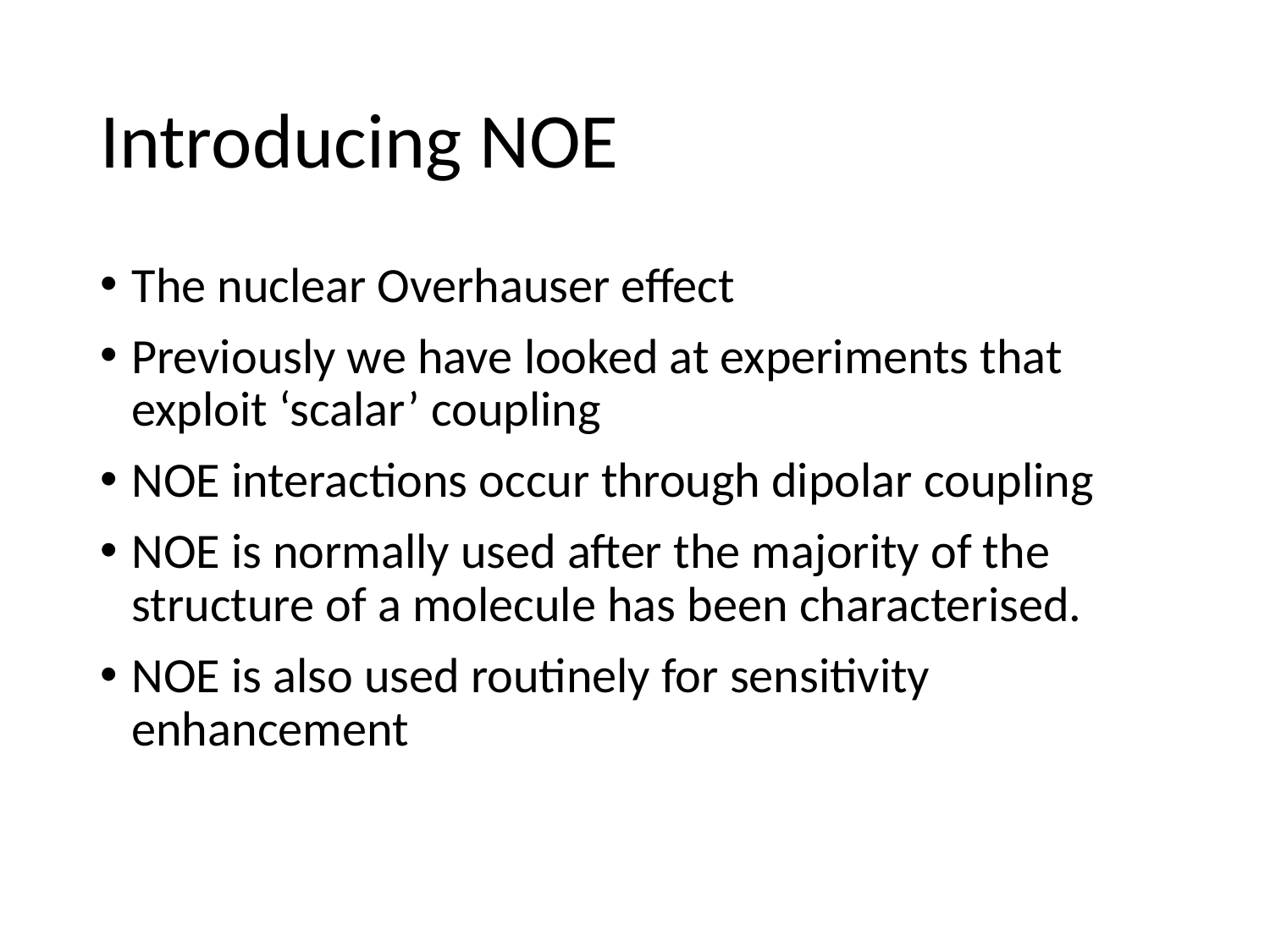

# Introducing NOE
The nuclear Overhauser effect
Previously we have looked at experiments that exploit ‘scalar’ coupling
NOE interactions occur through dipolar coupling
NOE is normally used after the majority of the structure of a molecule has been characterised.
NOE is also used routinely for sensitivity enhancement